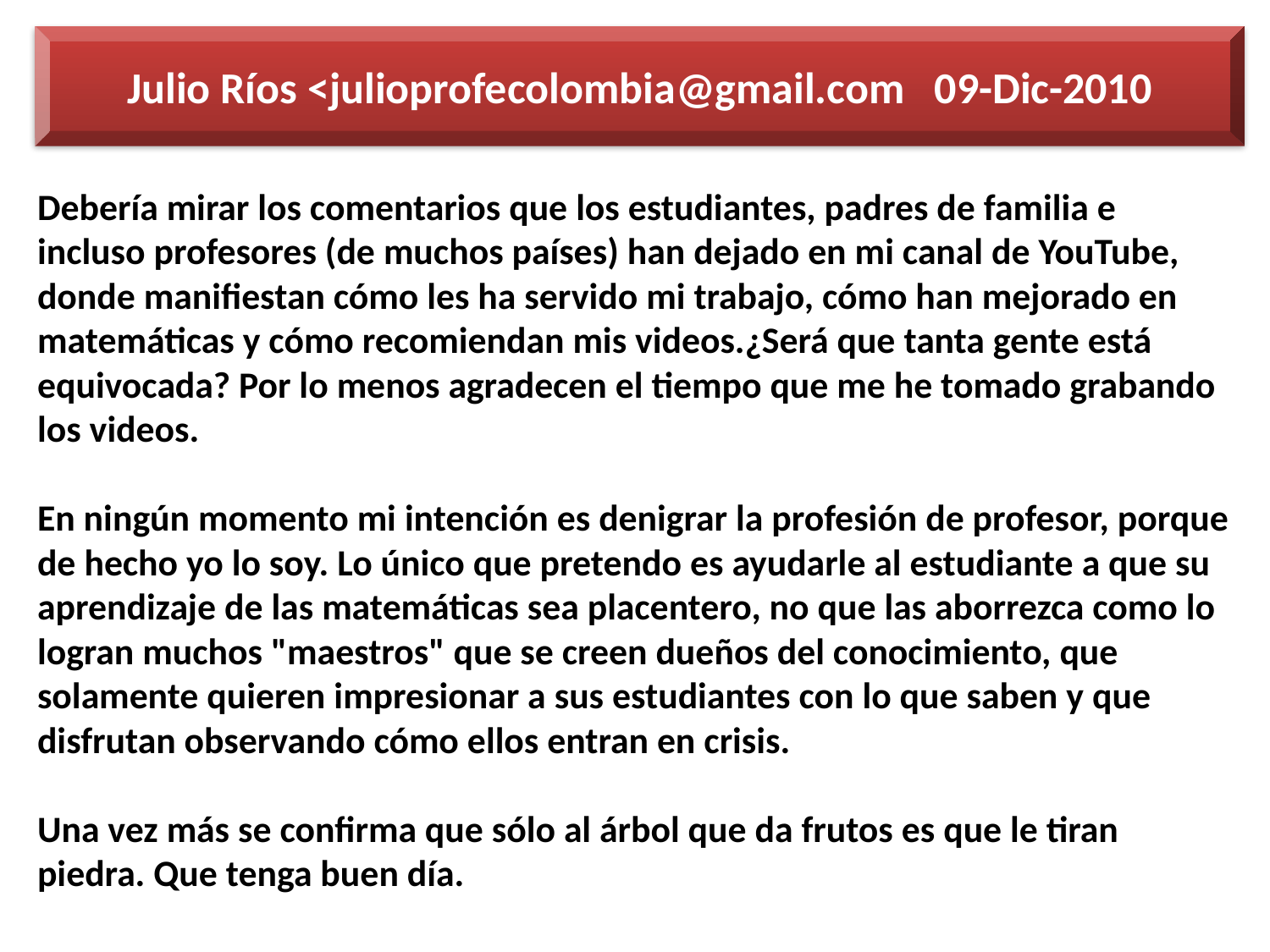

Julio Ríos <julioprofecolombia@gmail.com   09-Dic-2010
Debería mirar los comentarios que los estudiantes, padres de familia e incluso profesores (de muchos países) han dejado en mi canal de YouTube, donde manifiestan cómo les ha servido mi trabajo, cómo han mejorado en matemáticas y cómo recomiendan mis videos.¿Será que tanta gente está equivocada? Por lo menos agradecen el tiempo que me he tomado grabando los videos.

En ningún momento mi intención es denigrar la profesión de profesor, porque de hecho yo lo soy. Lo único que pretendo es ayudarle al estudiante a que su aprendizaje de las matemáticas sea placentero, no que las aborrezca como lo logran muchos "maestros" que se creen dueños del conocimiento, que solamente quieren impresionar a sus estudiantes con lo que saben y que disfrutan observando cómo ellos entran en crisis.
Una vez más se confirma que sólo al árbol que da frutos es que le tiran piedra. Que tenga buen día.